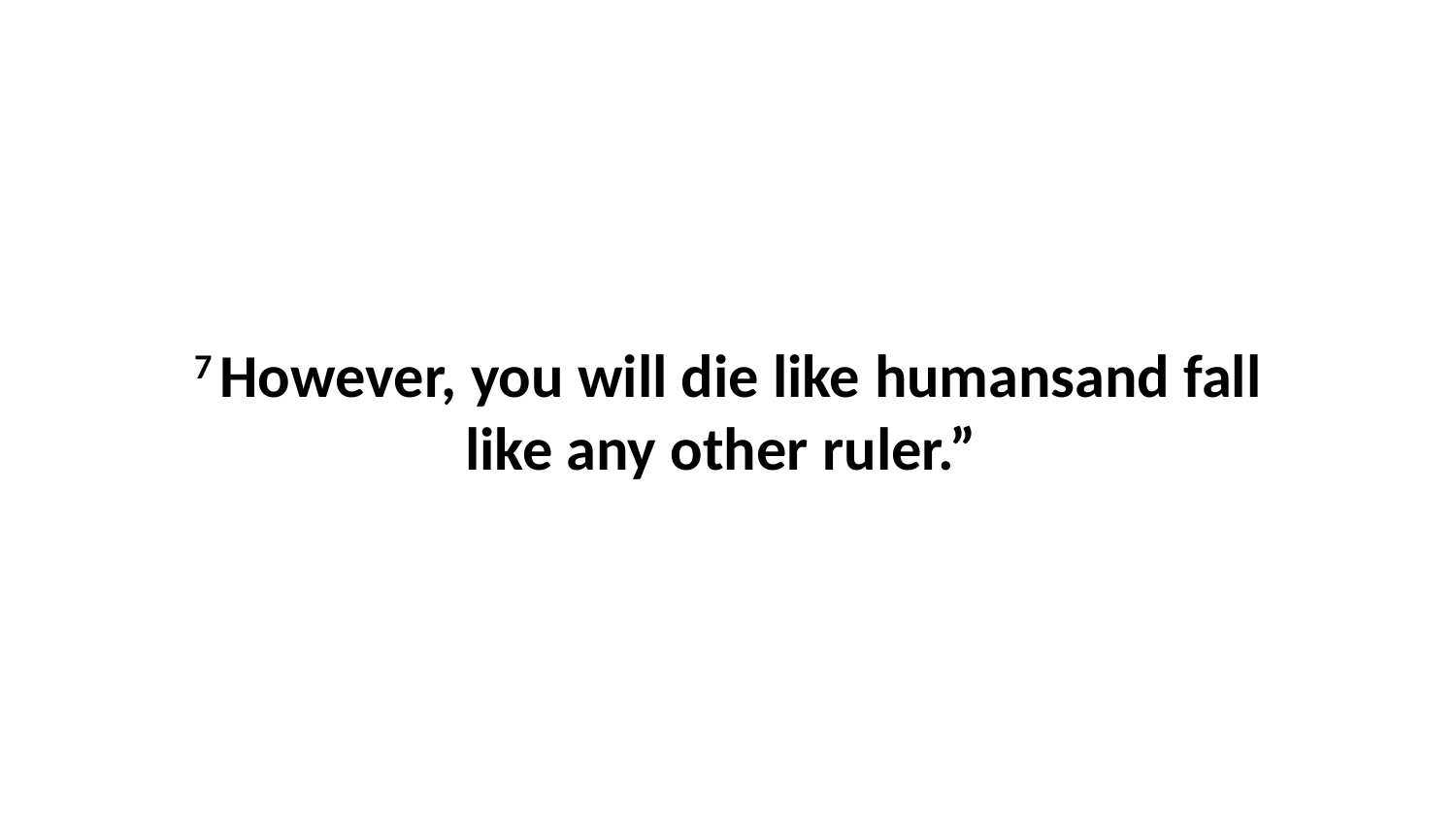

7 However, you will die like humansand fall like any other ruler.”